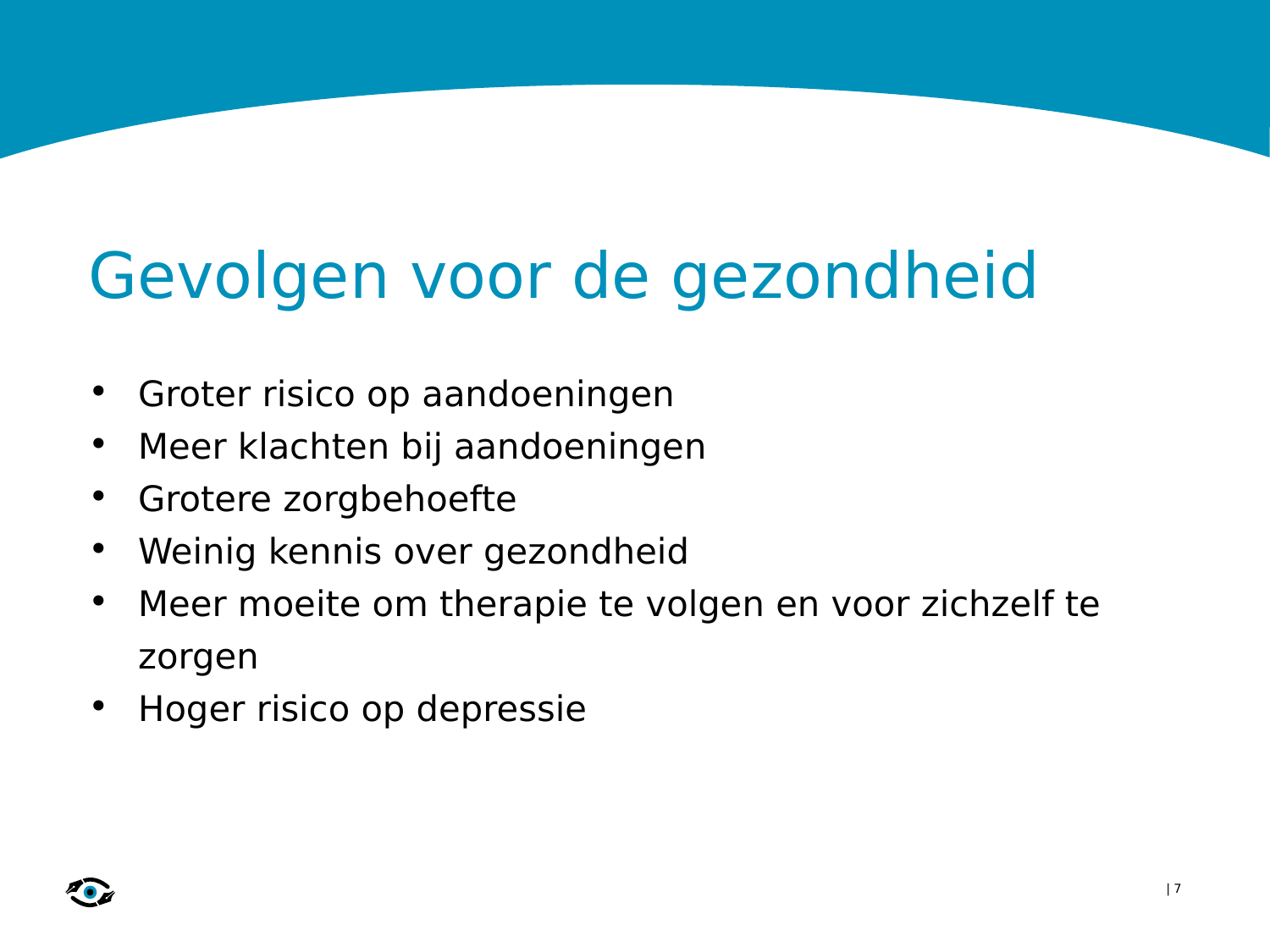

# Gevolgen voor de gezondheid
Groter risico op aandoeningen
Meer klachten bij aandoeningen
Grotere zorgbehoefte
Weinig kennis over gezondheid
Meer moeite om therapie te volgen en voor zichzelf te zorgen
Hoger risico op depressie

7